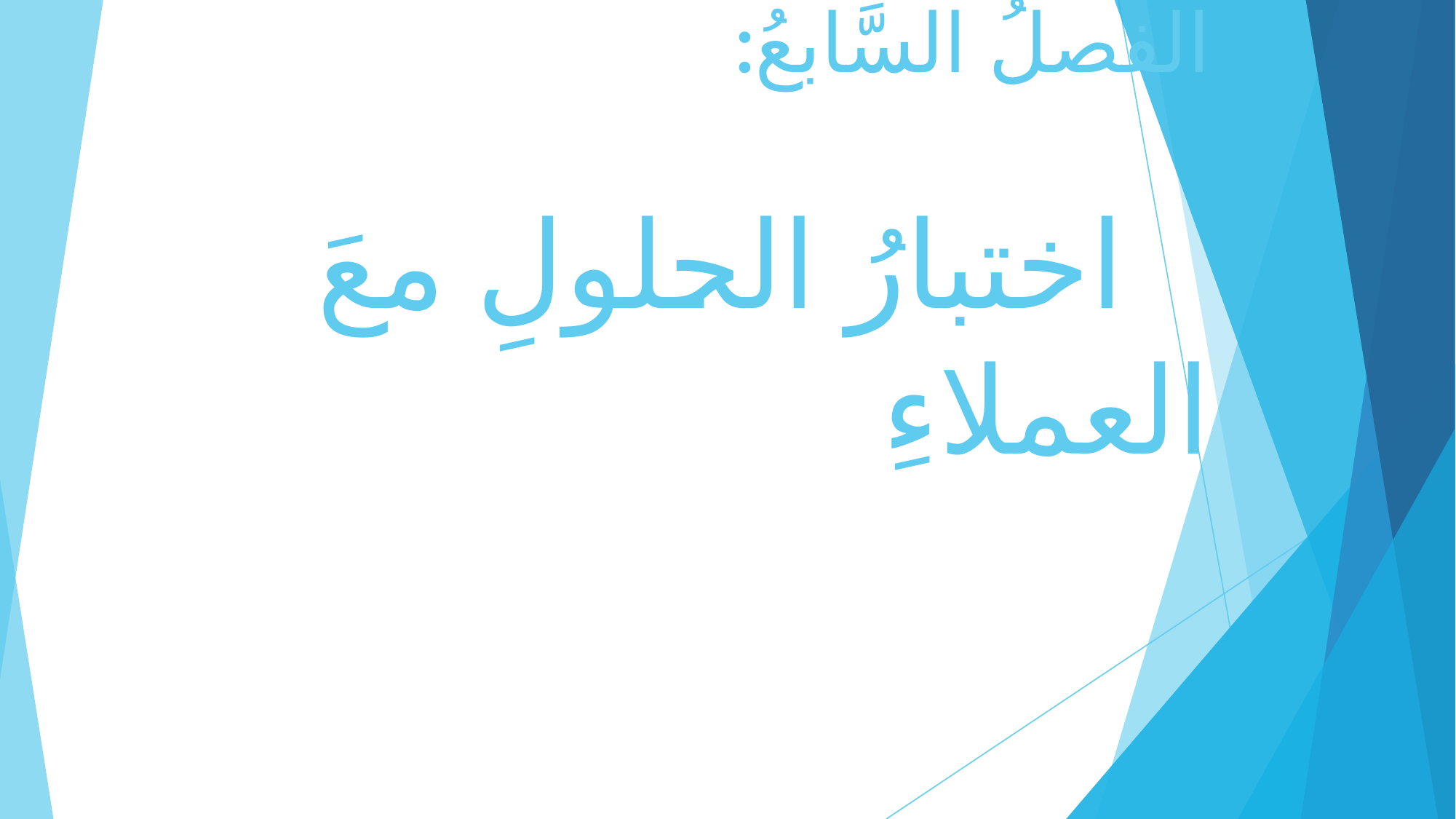

# الفصلُ السَّابعُ: اختبارُ الحلولِ معَ العملاءِ